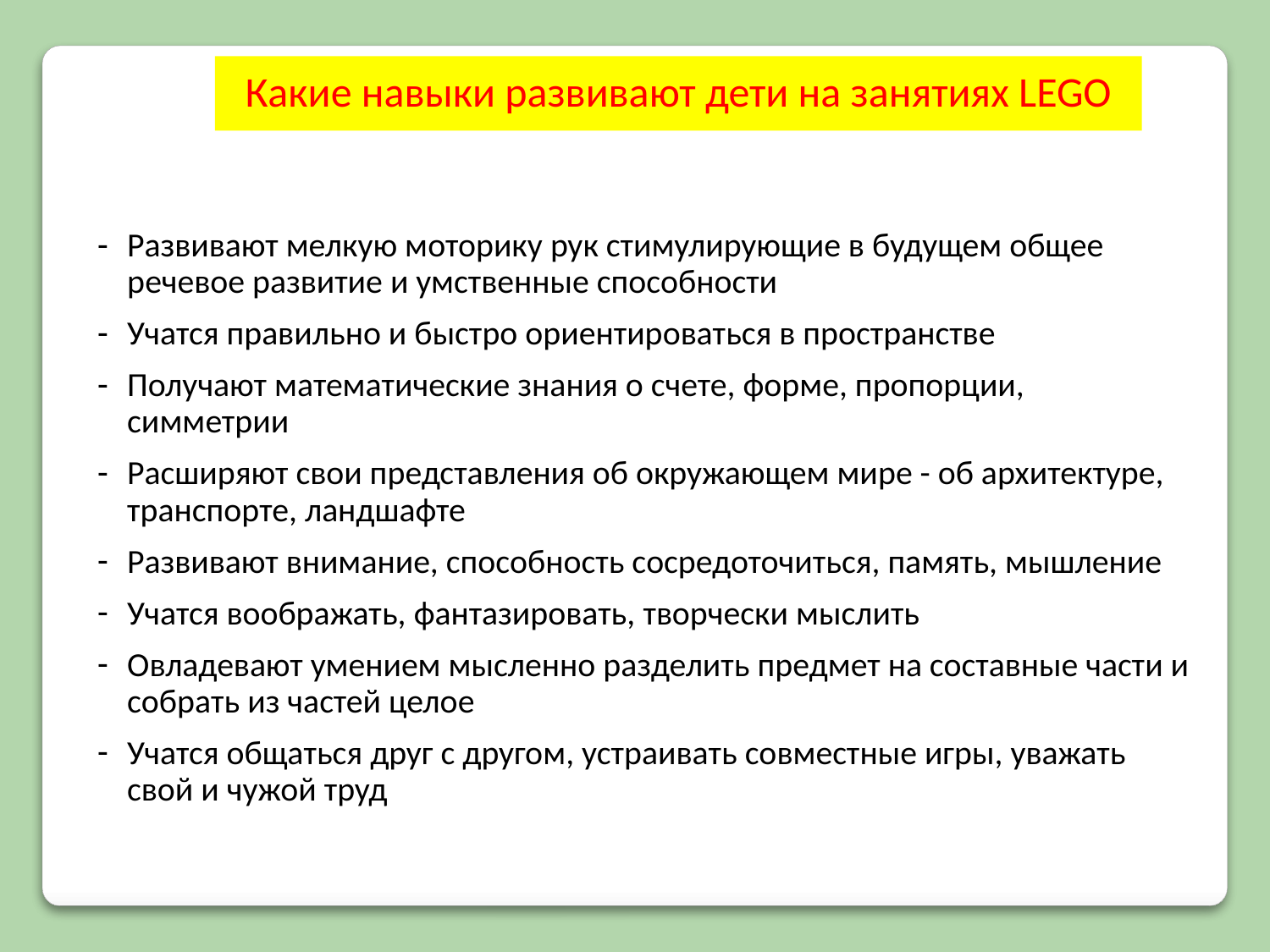

Какие навыки развивают дети на занятиях LEGO

Развивают мелкую моторику рук стимулирующие в будущем общее речевое развитие и умственные способности
Учатся правильно и быстро ориентироваться в пространстве
Получают математические знания о счете, форме, пропорции, симметрии
Расширяют свои представления об окружающем мире - об архитектуре, транспорте, ландшафте
Развивают внимание, способность сосредоточиться, память, мышление
Учатся воображать, фантазировать, творчески мыслить
Овладевают умением мысленно разделить предмет на составные части и собрать из частей целое
Учатся общаться друг с другом, устраивать совместные игры, уважать свой и чужой труд